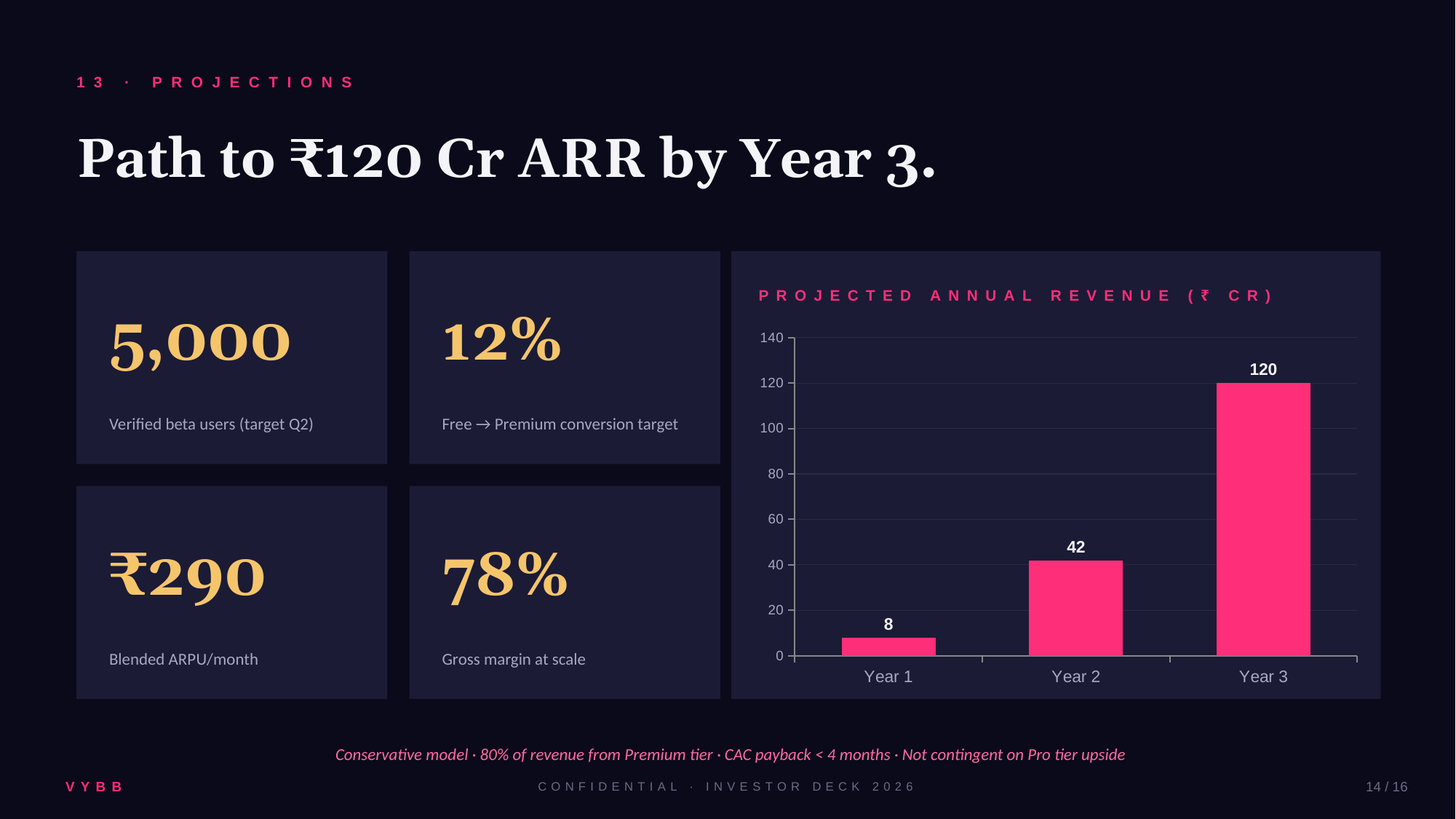

13 · PROJECTIONS
Path to ₹120 Cr ARR by Year 3.

PROJECTED ANNUAL REVENUE (₹ CR)
5,000
12%

### Chart

| Category | ARR |
|---|---|
| Year 1 | 8.0 |
| Year 2 | 42.0 |
| Year 3 | 120.0 |
Verified beta users (target Q2)
Free → Premium conversion target

₹290
78%
Blended ARPU/month
Gross margin at scale
Conservative model · 80% of revenue from Premium tier · CAC payback < 4 months · Not contingent on Pro tier upside
VYBB
CONFIDENTIAL · INVESTOR DECK 2026
14 / 16